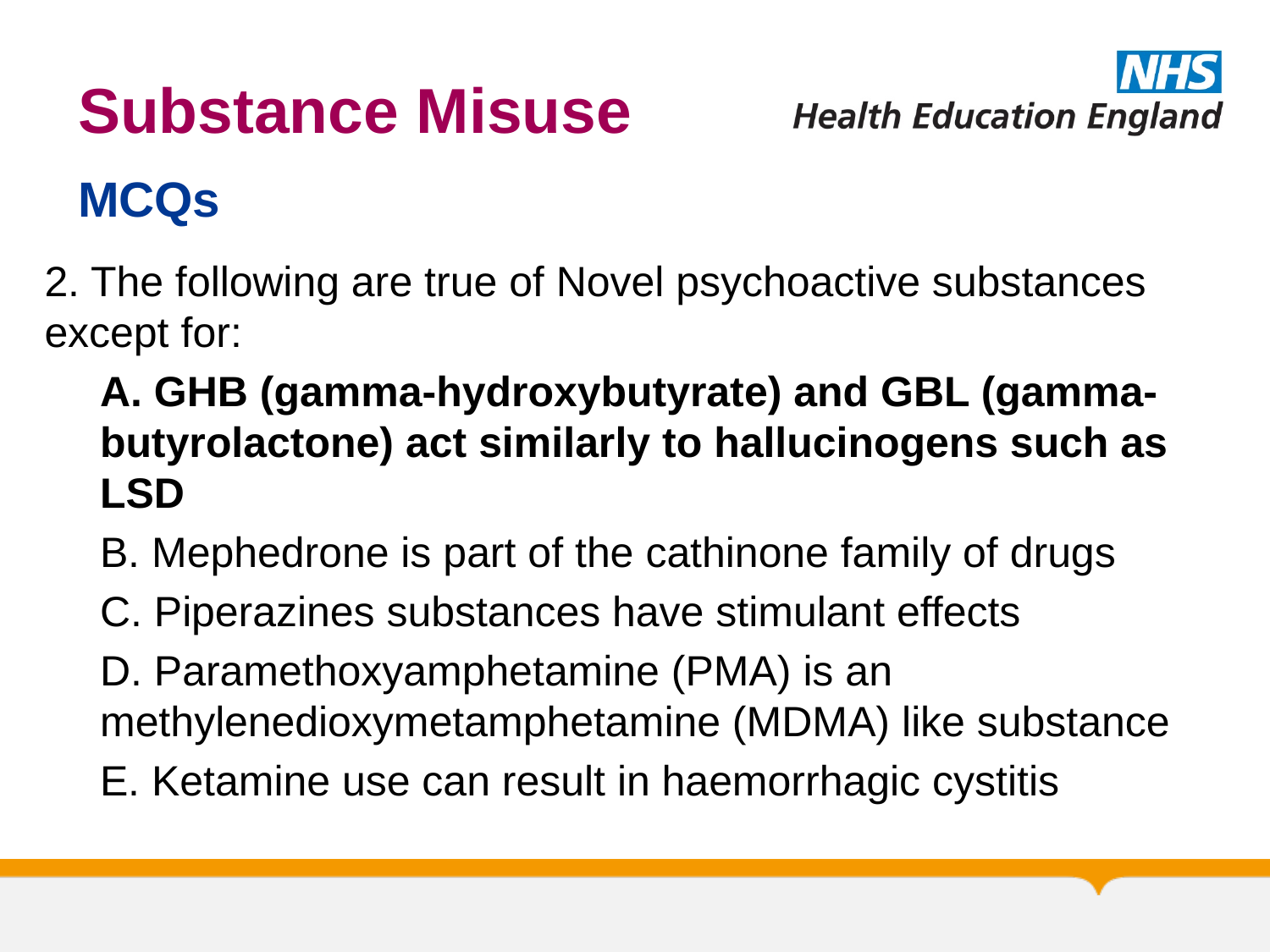

# Substance Misuse
MCQs
2. The following are true of Novel psychoactive substances except for:
A. GHB (gamma-hydroxybutyrate) and GBL (gamma-butyrolactone) act similarly to hallucinogens such as LSD
B. Mephedrone is part of the cathinone family of drugs
C. Piperazines substances have stimulant effects
D. Paramethoxyamphetamine (PMA) is an methylenedioxymetamphetamine (MDMA) like substance
E. Ketamine use can result in haemorrhagic cystitis